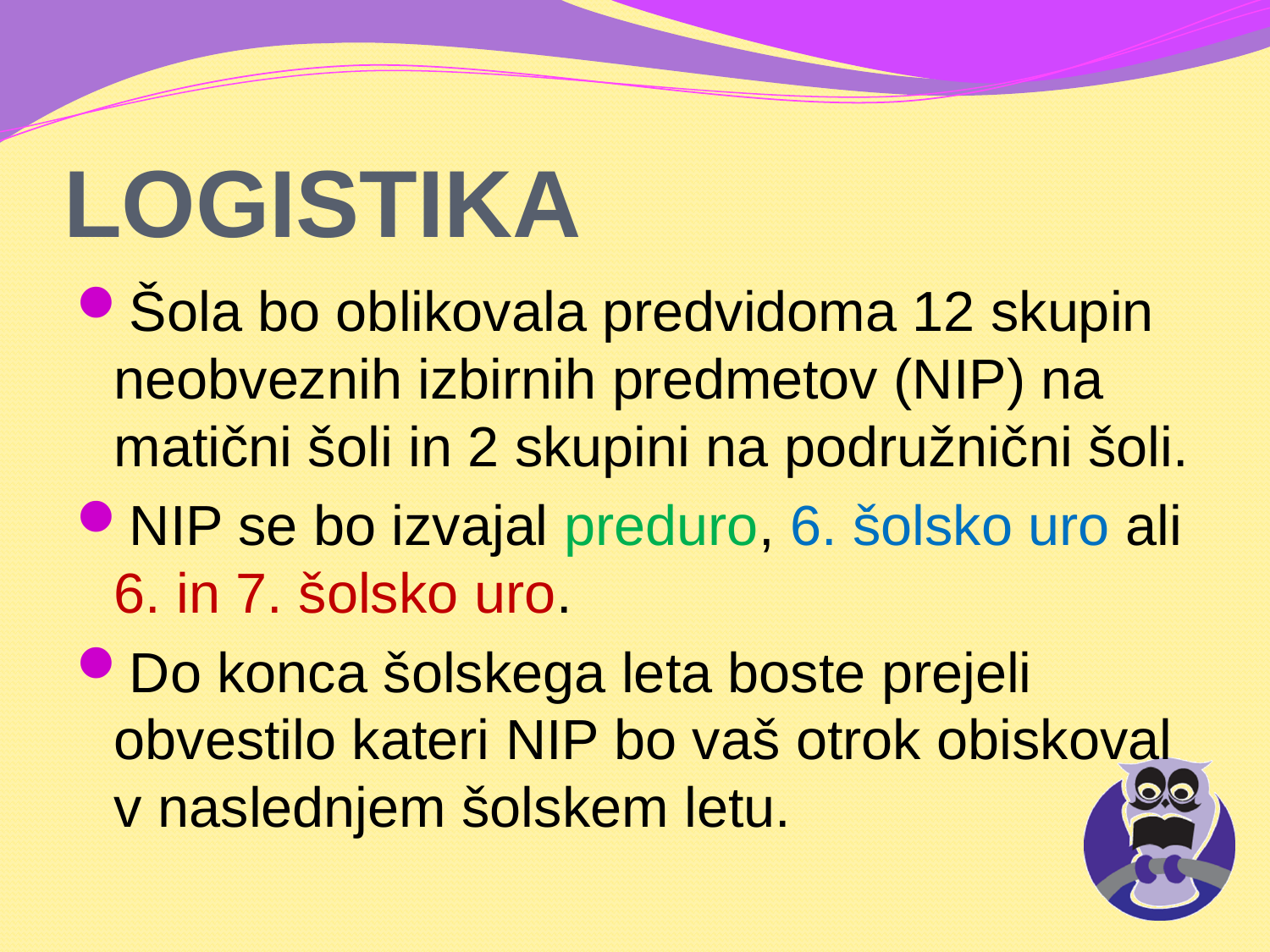

# LOGISTIKA
Šola bo oblikovala predvidoma 12 skupin neobveznih izbirnih predmetov (NIP) na matični šoli in 2 skupini na podružnični šoli.
NIP se bo izvajal preduro, 6. šolsko uro ali 6. in 7. šolsko uro.
Do konca šolskega leta boste prejeli obvestilo kateri NIP bo vaš otrok obiskoval v naslednjem šolskem letu.